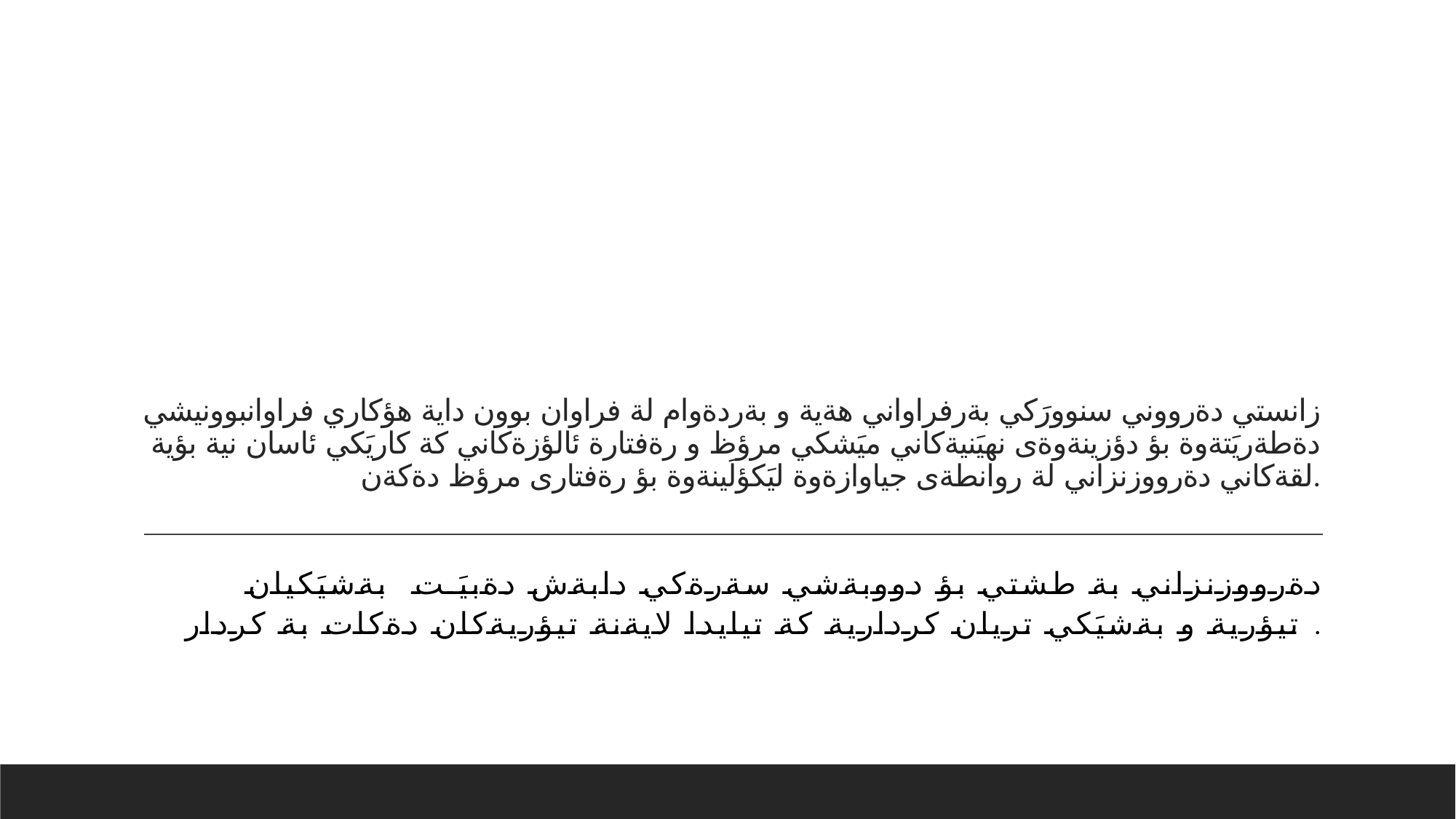

# زانستي دةرووني سنوورَكي بةرفراواني هةية و بةردةوام لة فراوان بوون داية هؤكاري فراوانبوونيشي دةطةريَتةوة بؤ دؤزينةوةى نهيَنيةكاني ميَشكي مرؤظ و رةفتارة ئالؤزةكاني كة كاريَكي ئاسان نية بؤية لقةكاني دةرووزنزاني لة روانطةى جياوازةوة ليَكؤلَينةوة بؤ رةفتارى مرؤظ دةكةن.
دةرووزنزاني بة طشتي بؤ دووبةشي سةرةكي دابةش دةبيَـت  بةشيَكيان تيؤرية و بةشيَكي تريان كردارية كة تيايدا لايةنة تيؤريةكان دةكات بة كردار .